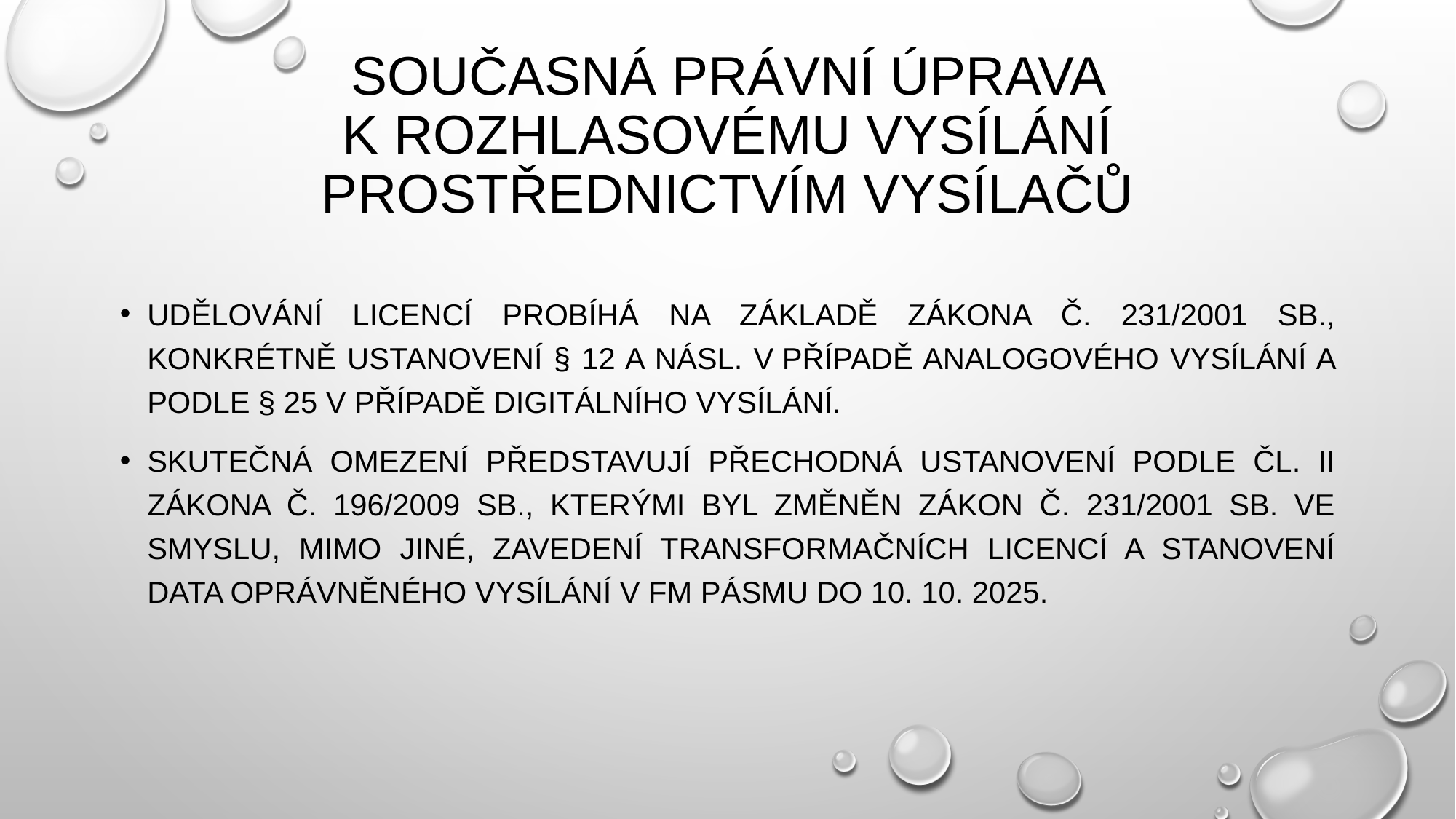

# Současná právní úprava k rozhlasovému vysílání prostřednictvím vysílačů
Udělování licencí probíhá na základě zákona č. 231/2001 sb., konkrétně ustanovení § 12 a násl. v případě analogového vysílání a podle § 25 v případě digitálního vysílání.
skutečná omezení představují přechodná ustanovení podle čl. II zákona č. 196/2009 Sb., kterými byl změněn zákon č. 231/2001 Sb. ve smyslu, mimo jiné, zavedení transformačních licencí a stanovení data oprávněného vysílání v fm pásmu do 10. 10. 2025.